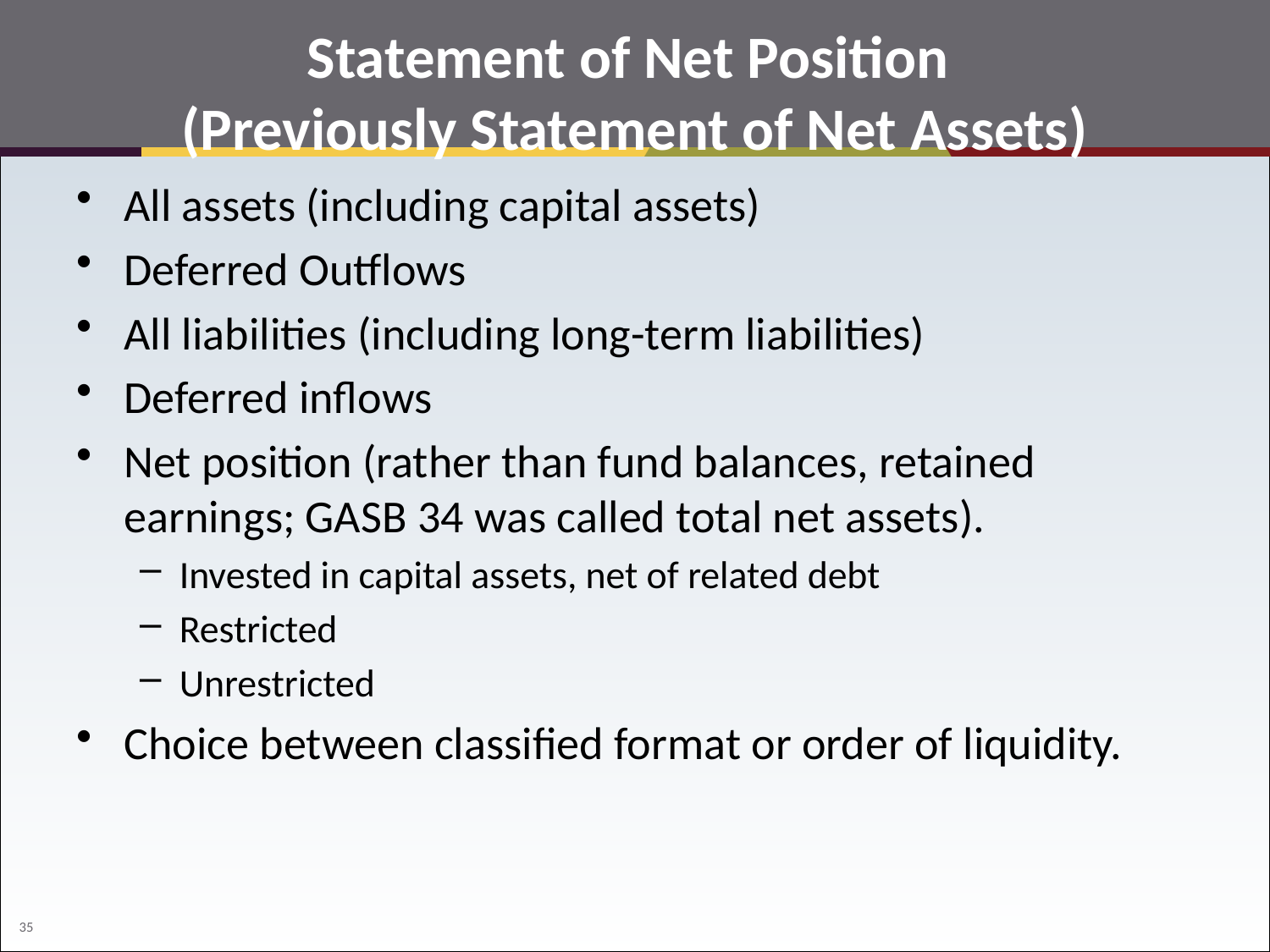

# Statement of Net Position (Previously Statement of Net Assets)
All assets (including capital assets)
Deferred Outflows
All liabilities (including long-term liabilities)
Deferred inflows
Net position (rather than fund balances, retained earnings; GASB 34 was called total net assets).
Invested in capital assets, net of related debt
Restricted
Unrestricted
Choice between classified format or order of liquidity.